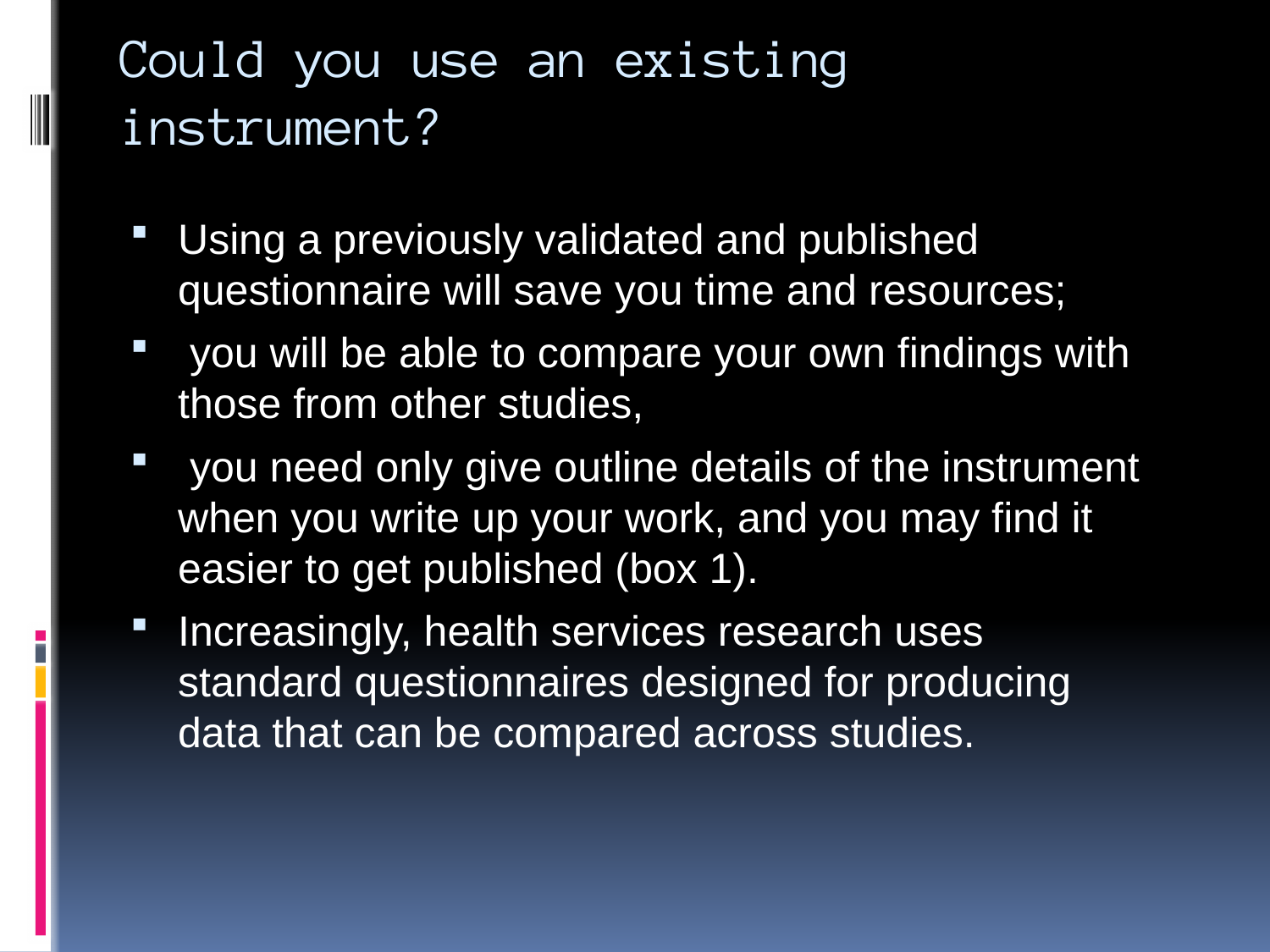

# Could you use an existing instrument?

Using a previously validated and published questionnaire will save you time and resources;
 you will be able to compare your own findings with those from other studies,
 you need only give outline details of the instrument when you write up your work, and you may find it easier to get published (box 1).
Increasingly, health services research uses standard questionnaires designed for producing data that can be compared across studies.